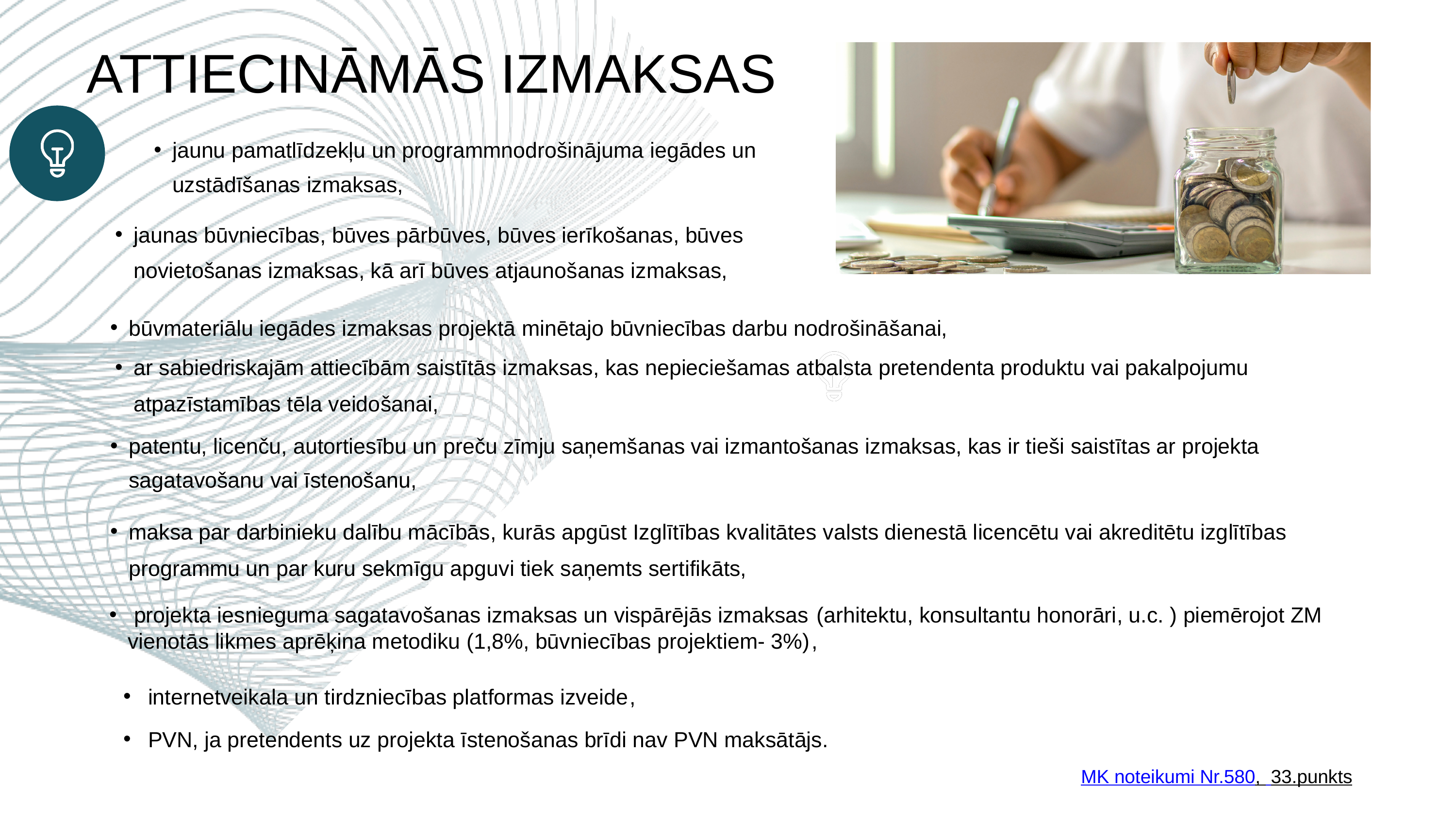

ATTIECINĀMĀS IZMAKSAS

jaunu pamatlīdzekļu un programmnodrošinājuma iegādes un uzstādīšanas izmaksas,

jaunas būvniecības, būves pārbūves, būves ierīkošanas, būves novietošanas izmaksas, kā arī būves atjaunošanas izmaksas,
būvmateriālu iegādes izmaksas projektā minētajo būvniecības darbu nodrošināšanai,
ar sabiedriskajām attiecībām saistītās izmaksas, kas nepieciešamas atbalsta pretendenta produktu vai pakalpojumu atpazīstamības tēla veidošanai,

patentu, licenču, autortiesību un preču zīmju saņemšanas vai izmantošanas izmaksas, kas ir tieši saistītas ar projekta sagatavošanu vai īstenošanu,
maksa par darbinieku dalību mācībās, kurās apgūst Izglītības kvalitātes valsts dienestā licencētu vai akreditētu izglītības programmu un par kuru sekmīgu apguvi tiek saņemts sertifikāts,
 projekta iesnieguma sagatavošanas izmaksas un vispārējās izmaksas (arhitektu, konsultantu honorāri, u.c. ) piemērojot ZM vienotās likmes aprēķina metodiku (1,8%, būvniecības projektiem- 3%),
 internetveikala un tirdzniecības platformas izveide,
 PVN, ja pretendents uz projekta īstenošanas brīdi nav PVN maksātājs.
MK noteikumi Nr.580,  33.punkts